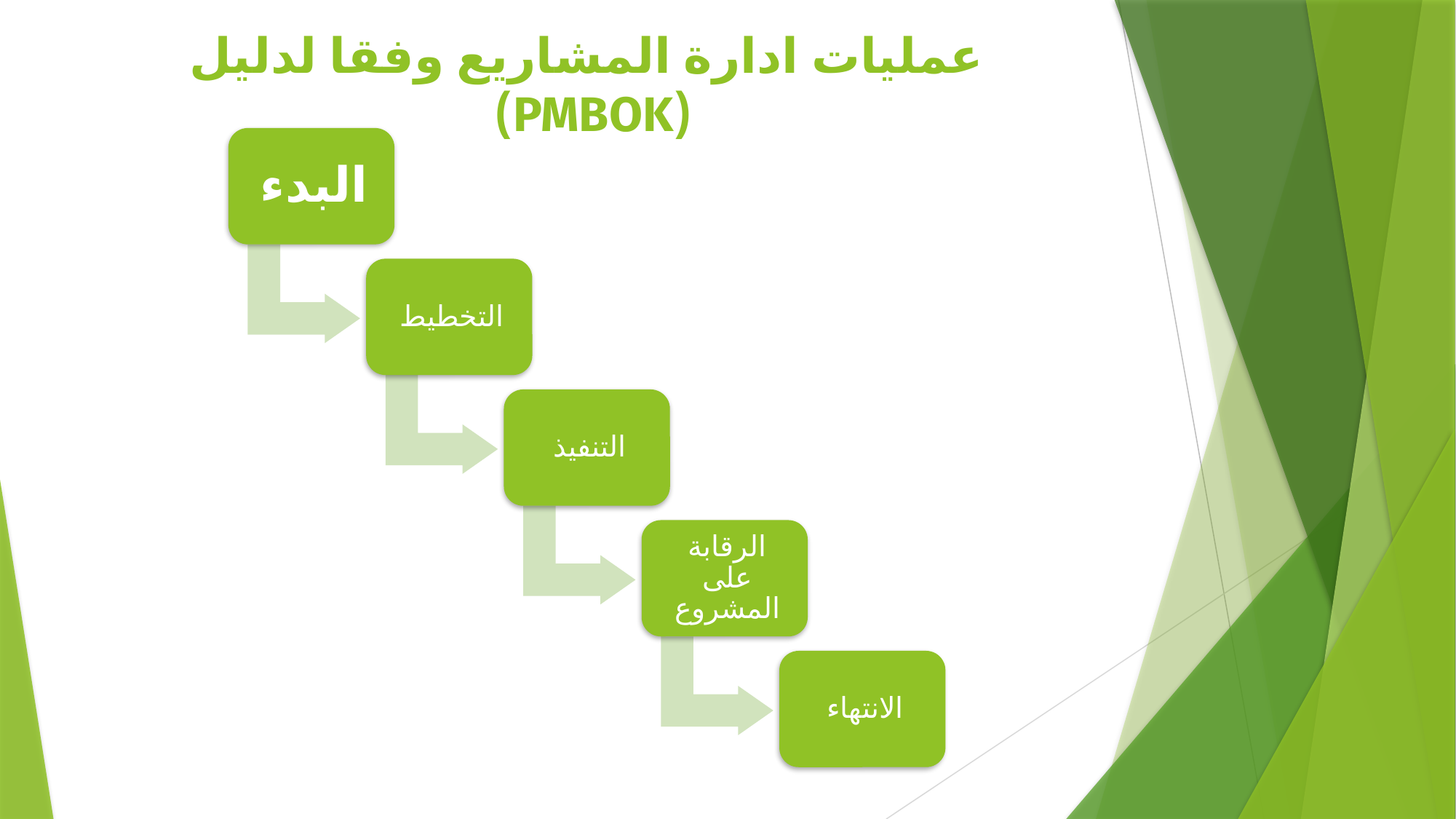

# عمليات ادارة المشاريع وفقا لدليل (PMBOK)
البدء
التخطيط
التنفيذ
الرقابة على المشروع
الانتهاء